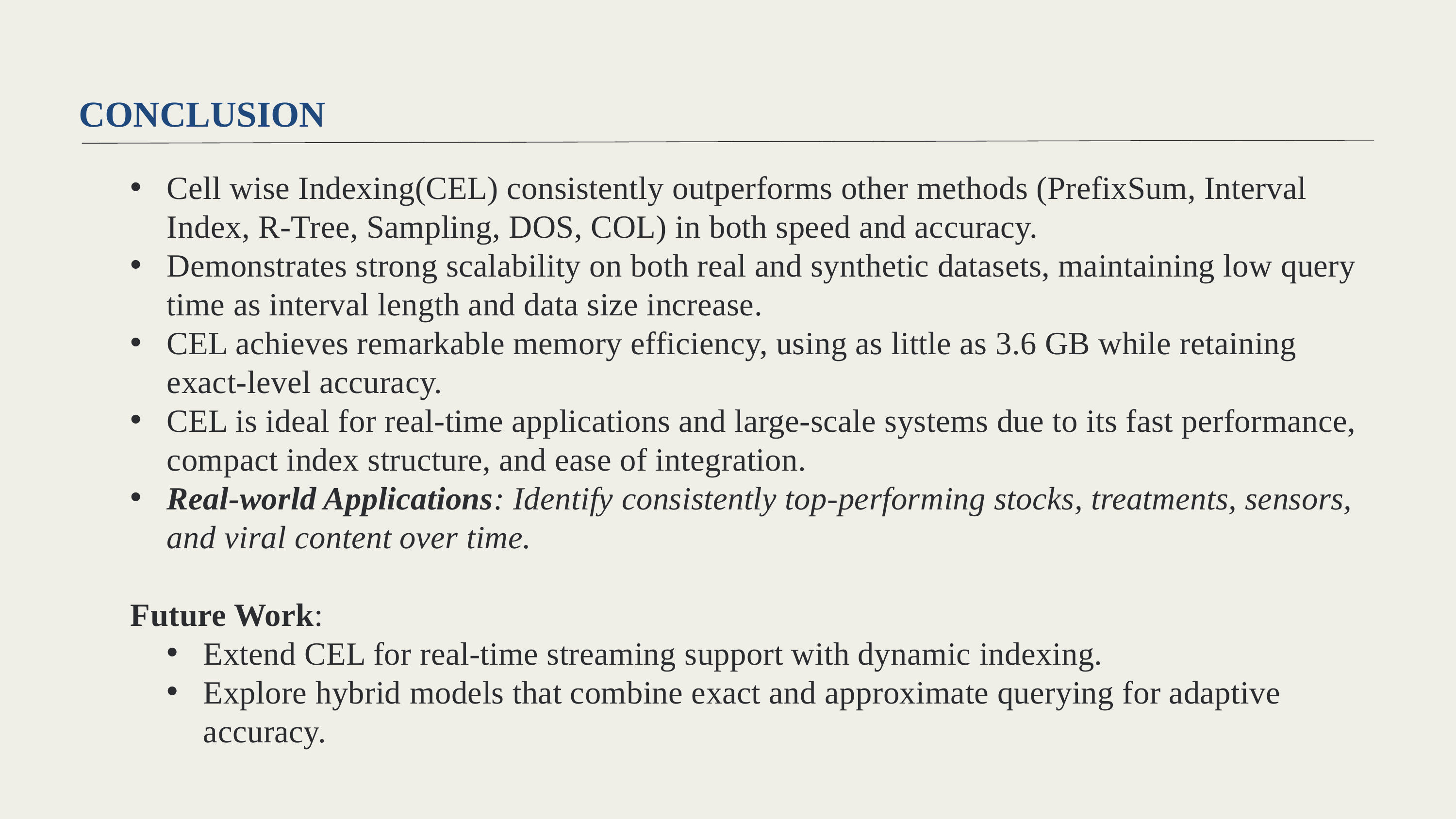

CONCLUSION

Cell wise Indexing(CEL) consistently outperforms other methods (PrefixSum, Interval Index, R-Tree, Sampling, DOS, COL) in both speed and accuracy.
Demonstrates strong scalability on both real and synthetic datasets, maintaining low query time as interval length and data size increase.
CEL achieves remarkable memory efficiency, using as little as 3.6 GB while retaining exact-level accuracy.
CEL is ideal for real-time applications and large-scale systems due to its fast performance, compact index structure, and ease of integration.
Real-world Applications: Identify consistently top-performing stocks, treatments, sensors, and viral content over time.
Future Work:
Extend CEL for real-time streaming support with dynamic indexing.
Explore hybrid models that combine exact and approximate querying for adaptive accuracy.